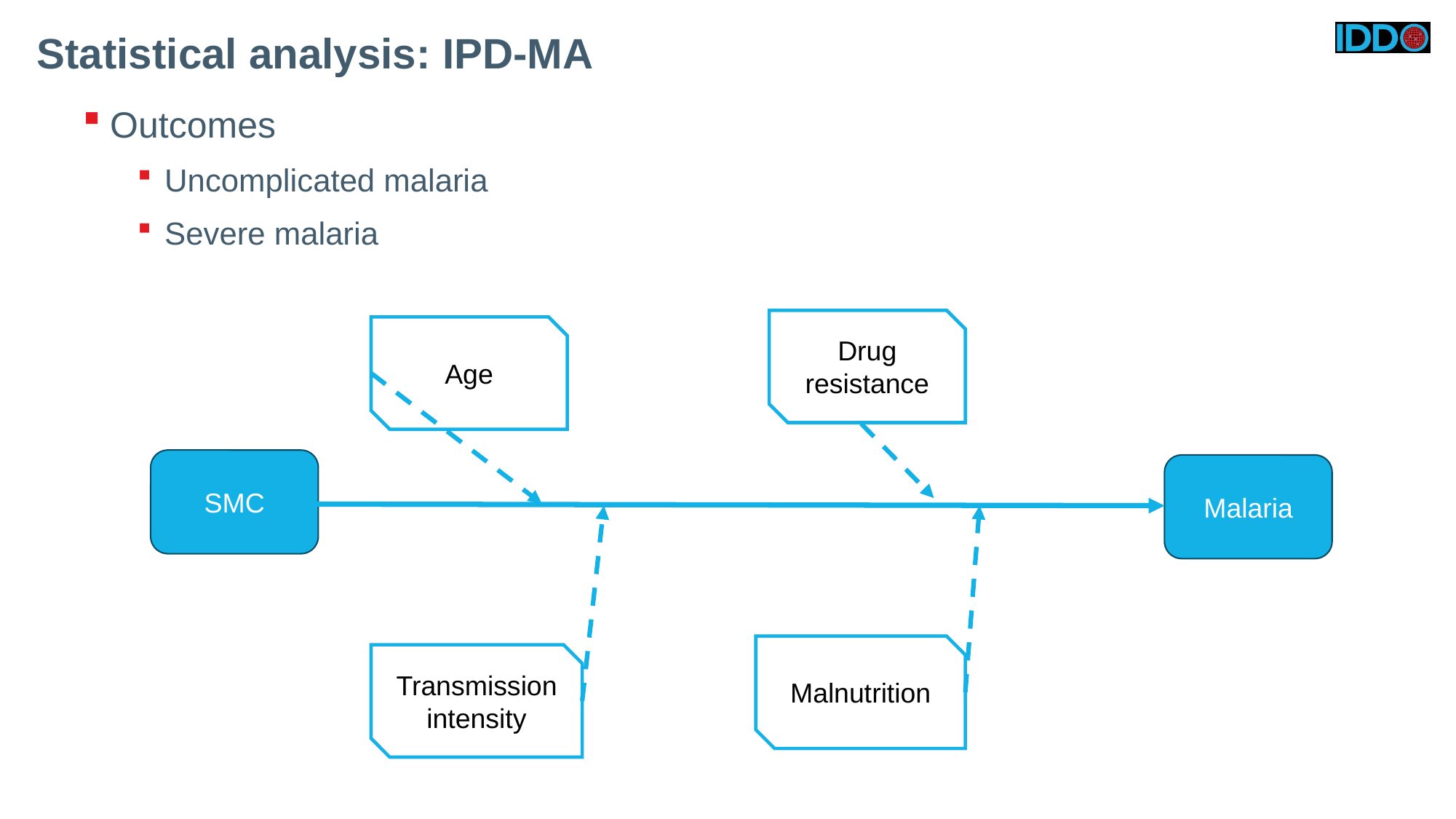

# Statistical analysis: IPD-MA
Outcomes
Uncomplicated malaria
Severe malaria

Drug resistance
Age
SMC
Malaria
Malnutrition
Transmission
intensity